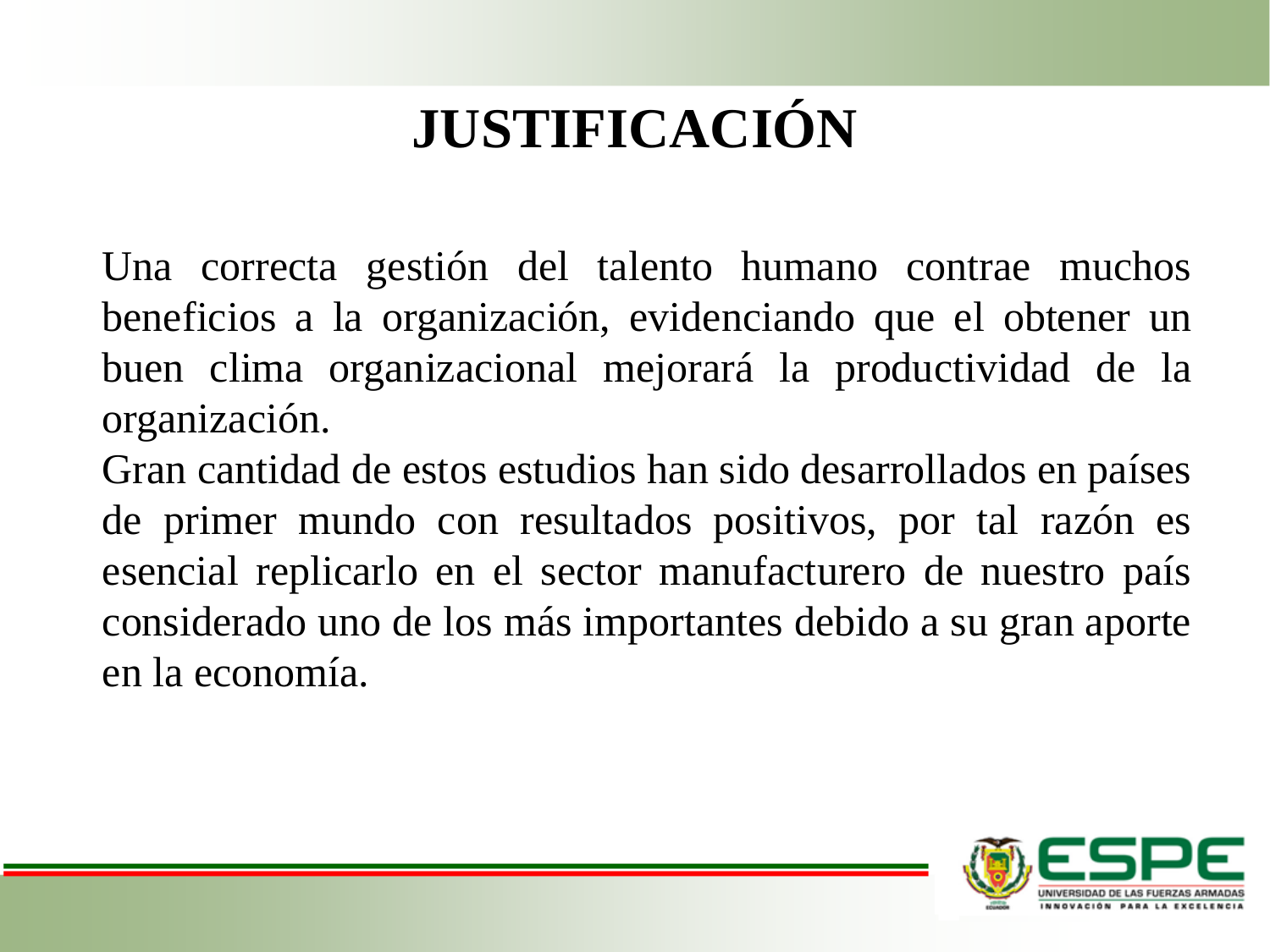

JUSTIFICACIÓN
Una correcta gestión del talento humano contrae muchos beneficios a la organización, evidenciando que el obtener un buen clima organizacional mejorará la productividad de la organización.
Gran cantidad de estos estudios han sido desarrollados en países de primer mundo con resultados positivos, por tal razón es esencial replicarlo en el sector manufacturero de nuestro país considerado uno de los más importantes debido a su gran aporte en la economía.